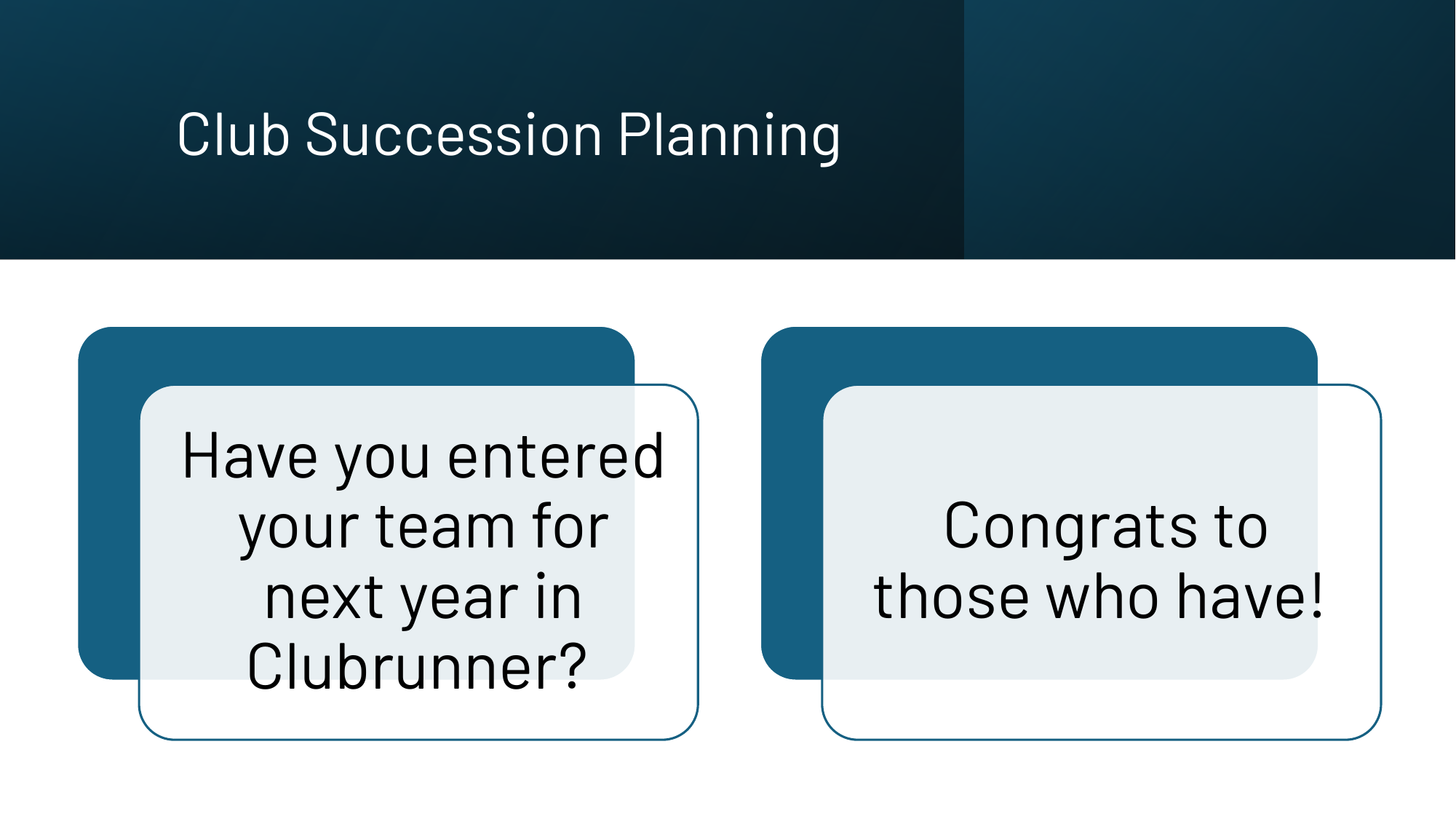

# Club Succession Planning
Have you entered your team for next year in Clubrunner?
Congrats to those who have!